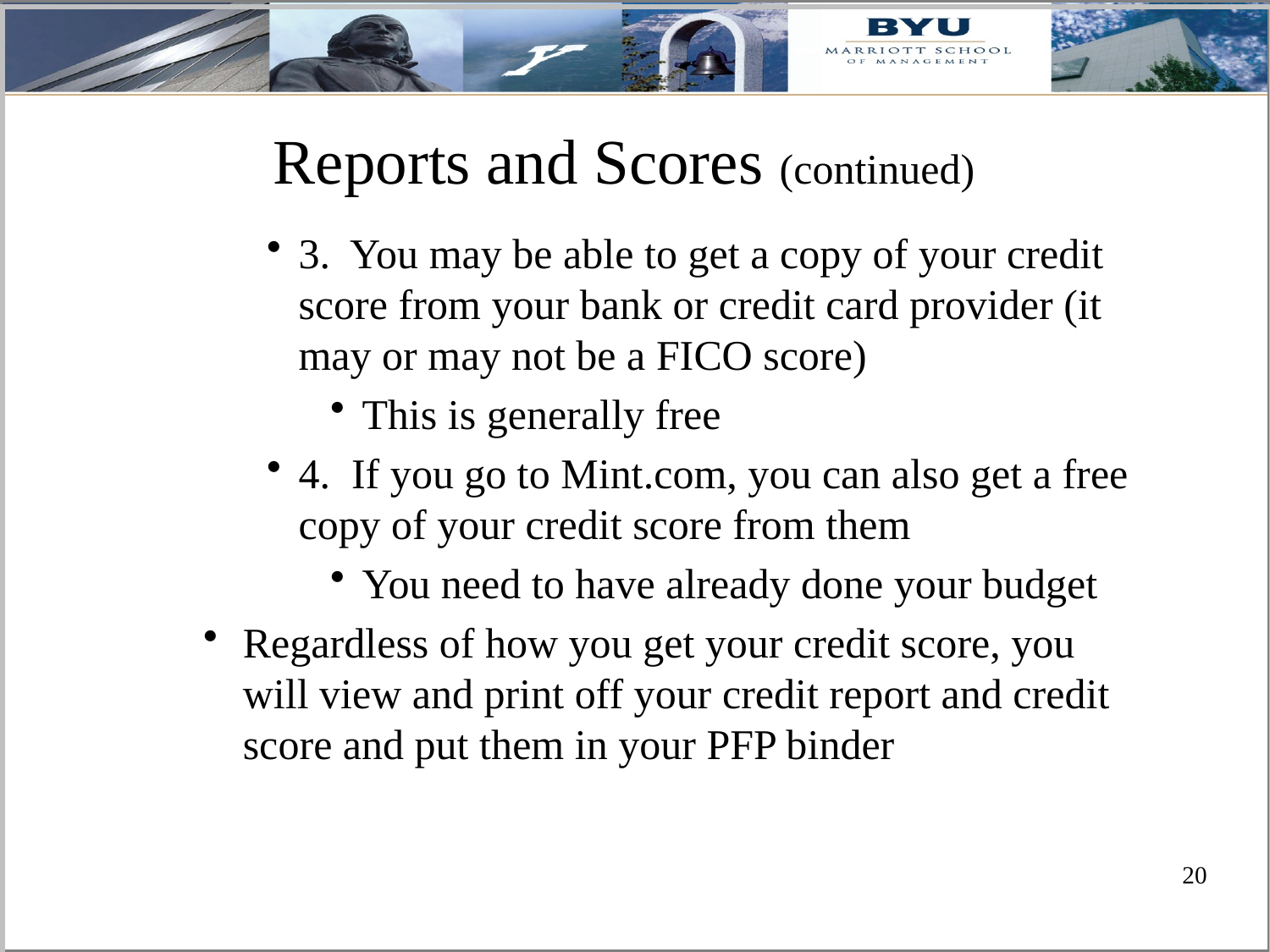

# Reports and Scores (continued)
3.  You may be able to get a copy of your credit score from your bank or credit card provider (it may or may not be a FICO score)
This is generally free
4.  If you go to Mint.com, you can also get a free copy of your credit score from them
You need to have already done your budget
Regardless of how you get your credit score, you will view and print off your credit report and credit score and put them in your PFP binder